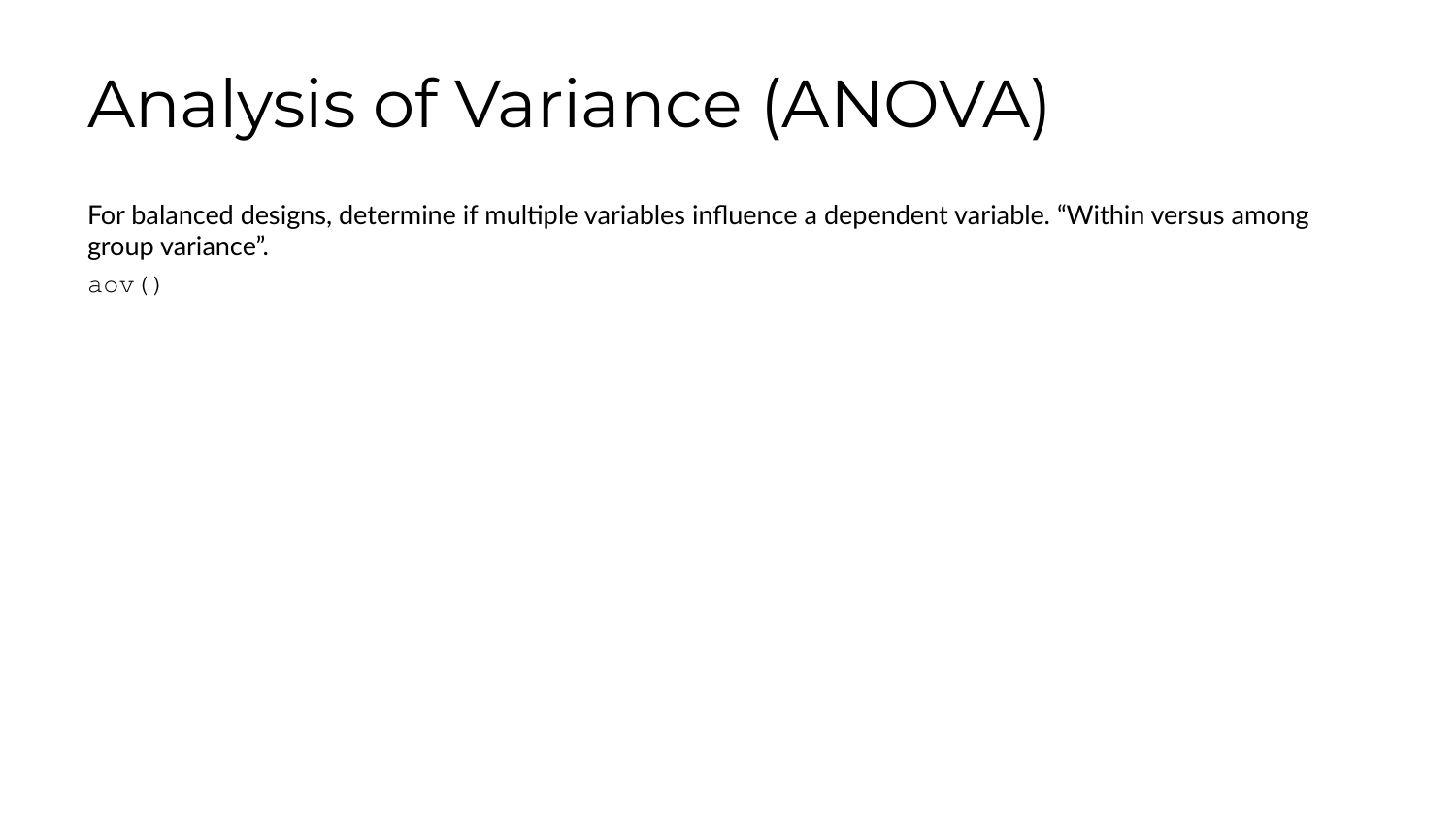

# Analysis of Variance (ANOVA)
For balanced designs, determine if multiple variables influence a dependent variable. “Within versus among group variance”.
aov()